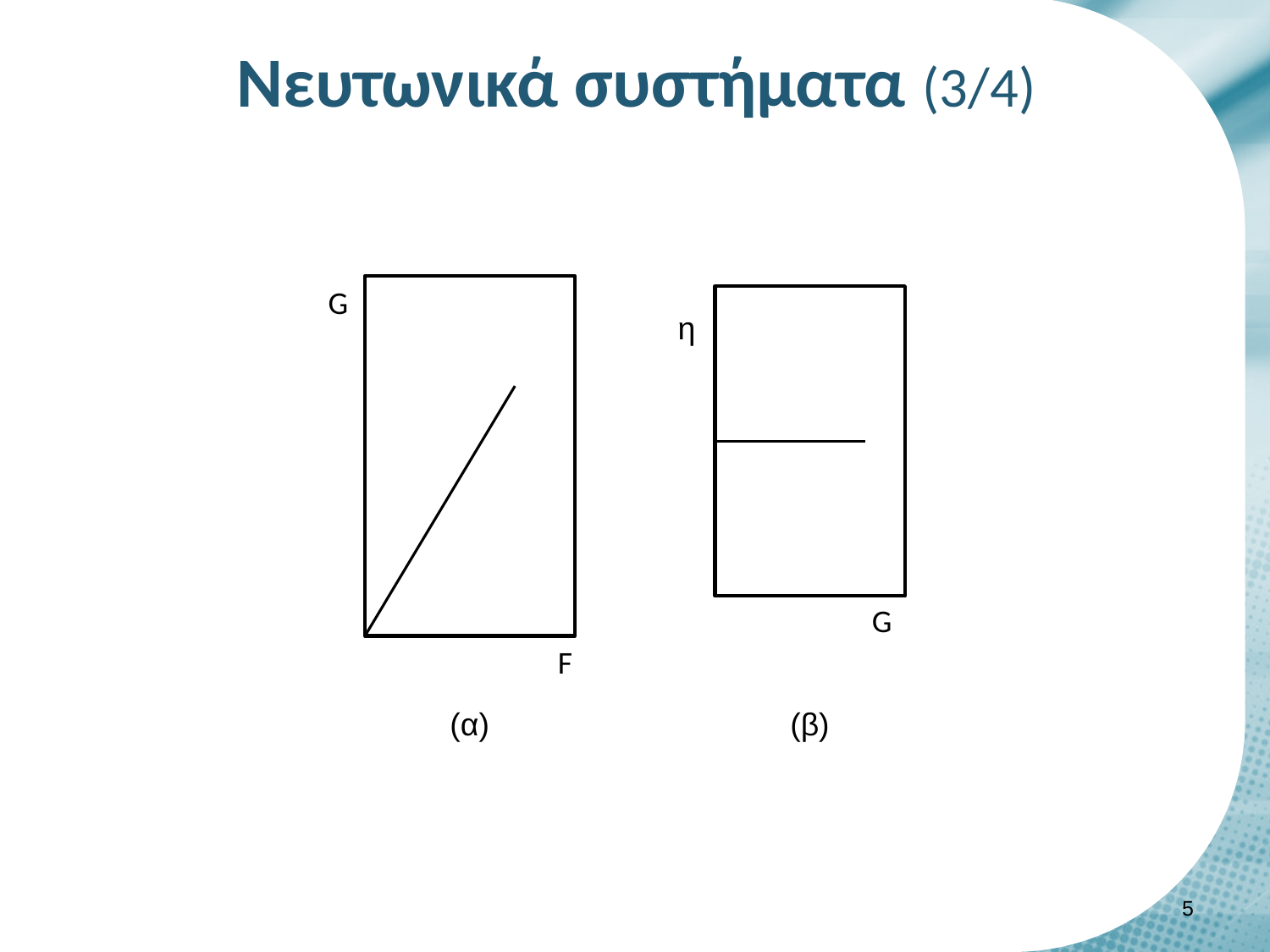

# Νευτωνικά συστήματα (3/4)
G

η
G
F
(α)
(β)
5